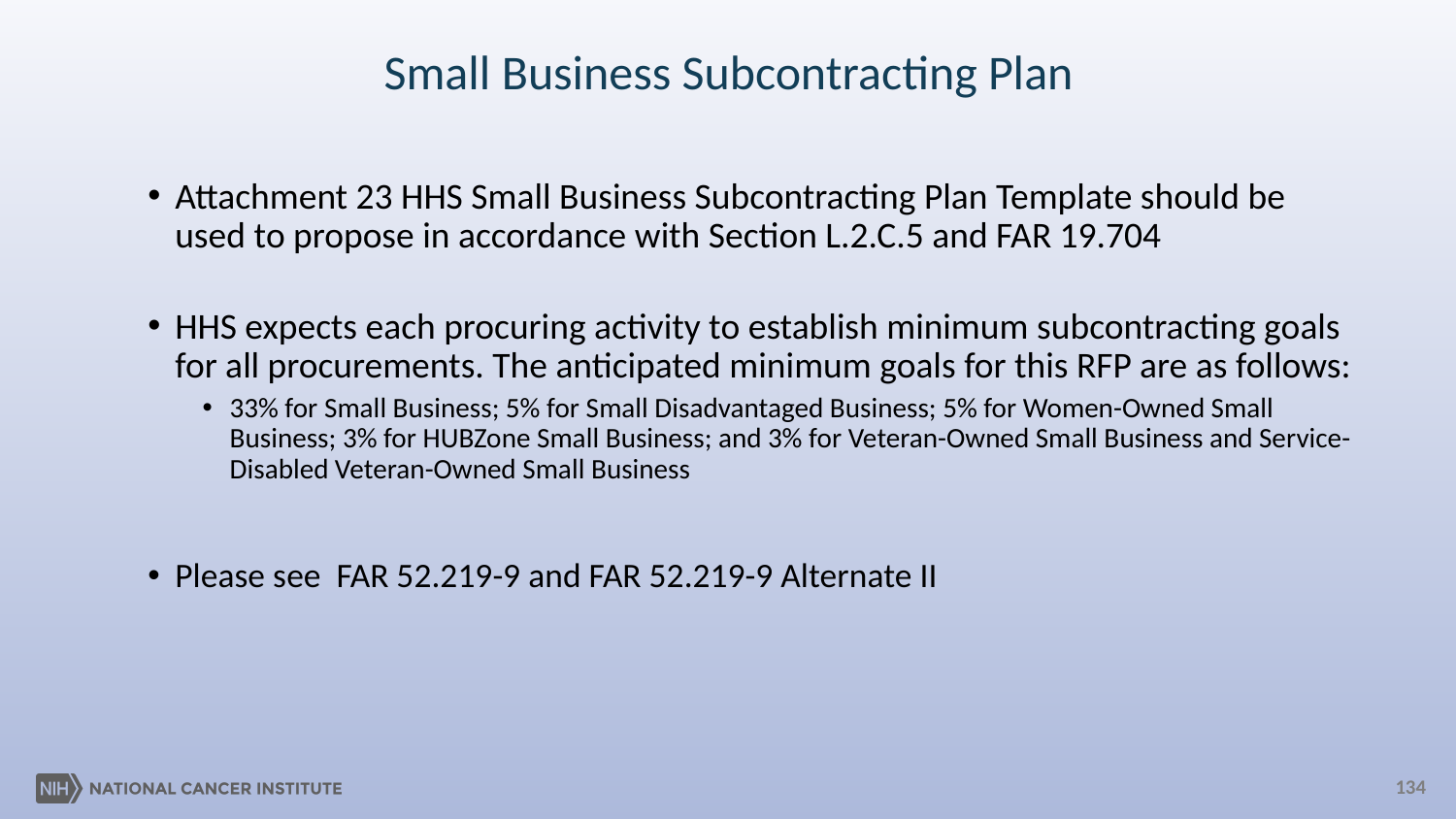

# Small Business Subcontracting Plan
Attachment 23 HHS Small Business Subcontracting Plan Template should be used to propose in accordance with Section L.2.C.5 and FAR 19.704
HHS expects each procuring activity to establish minimum subcontracting goals for all procurements. The anticipated minimum goals for this RFP are as follows:
33% for Small Business; 5% for Small Disadvantaged Business; 5% for Women-Owned Small Business; 3% for HUBZone Small Business; and 3% for Veteran-Owned Small Business and Service-Disabled Veteran-Owned Small Business

Please see  FAR 52.219-9 and FAR 52.219-9 Alternate II